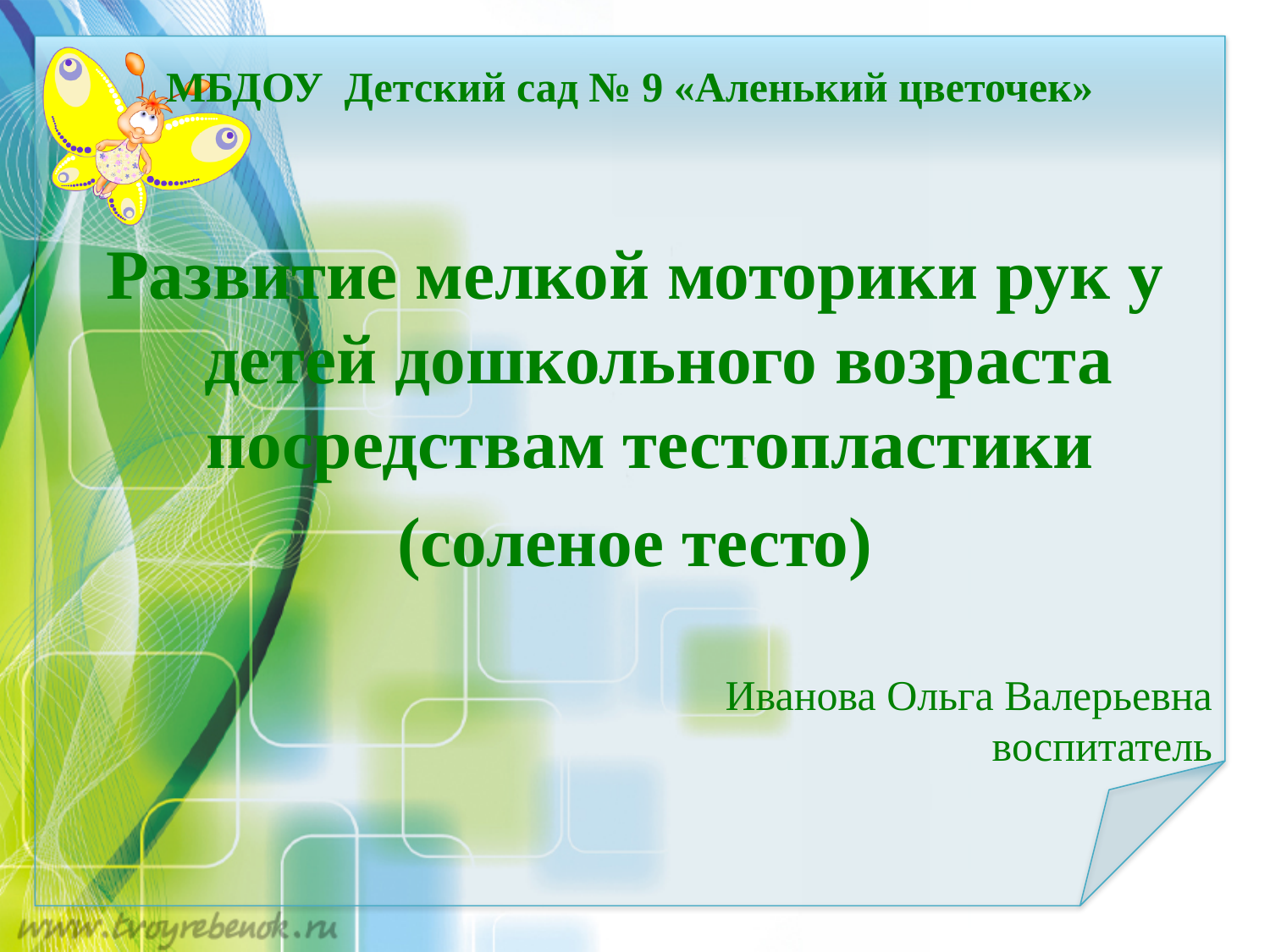

# МБДОУ  Детский сад № 9 «Аленький цветочек»
Развитие мелкой моторики рук у детей дошкольного возраста посредствам тестопластики
(соленое тесто)
Иванова Ольга Валерьевна
                           воспитатель